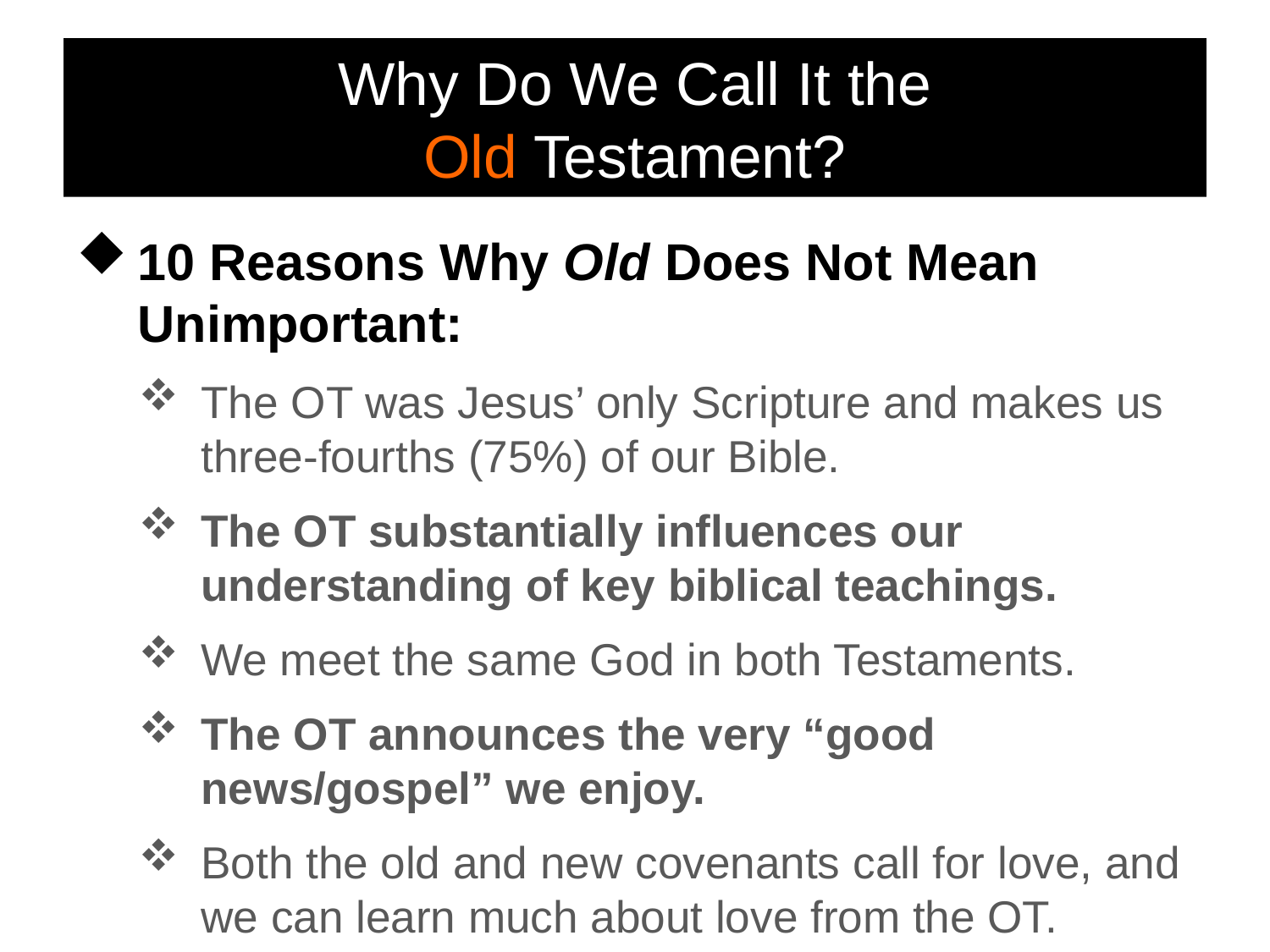

# Why Do We Call It the Old Testament?
10 Reasons Why Old Does Not Mean Unimportant:
The OT was Jesus’ only Scripture and makes us three-fourths (75%) of our Bible.
The OT substantially influences our understanding of key biblical teachings.
We meet the same God in both Testaments.
The OT announces the very “good news/gospel” we enjoy.
Both the old and new covenants call for love, and we can learn much about love from the OT.